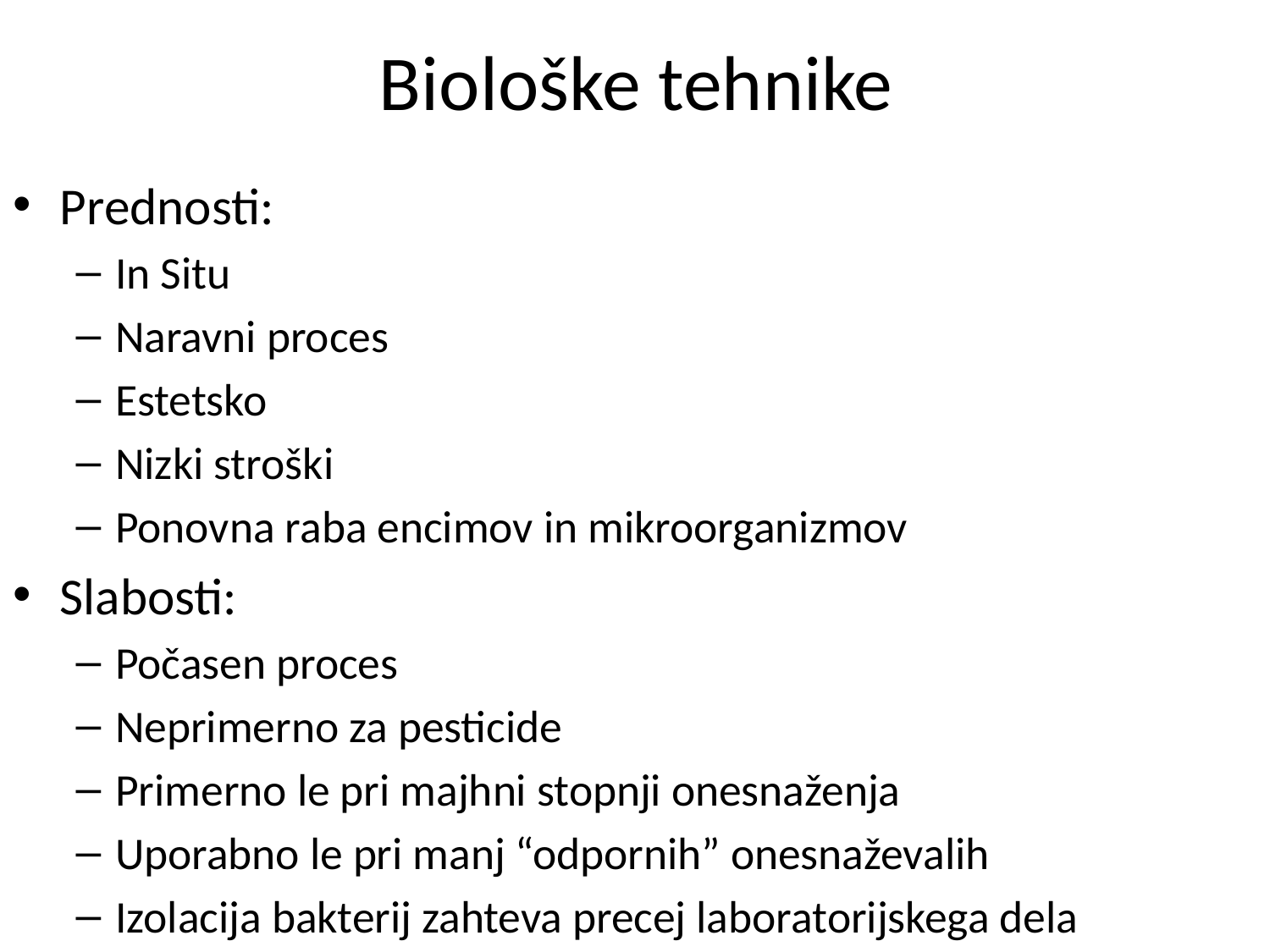

# Biološke tehnike
Prednosti:
In Situ
Naravni proces
Estetsko
Nizki stroški
Ponovna raba encimov in mikroorganizmov
Slabosti:
Počasen proces
Neprimerno za pesticide
Primerno le pri majhni stopnji onesnaženja
Uporabno le pri manj “odpornih” onesnaževalih
Izolacija bakterij zahteva precej laboratorijskega dela